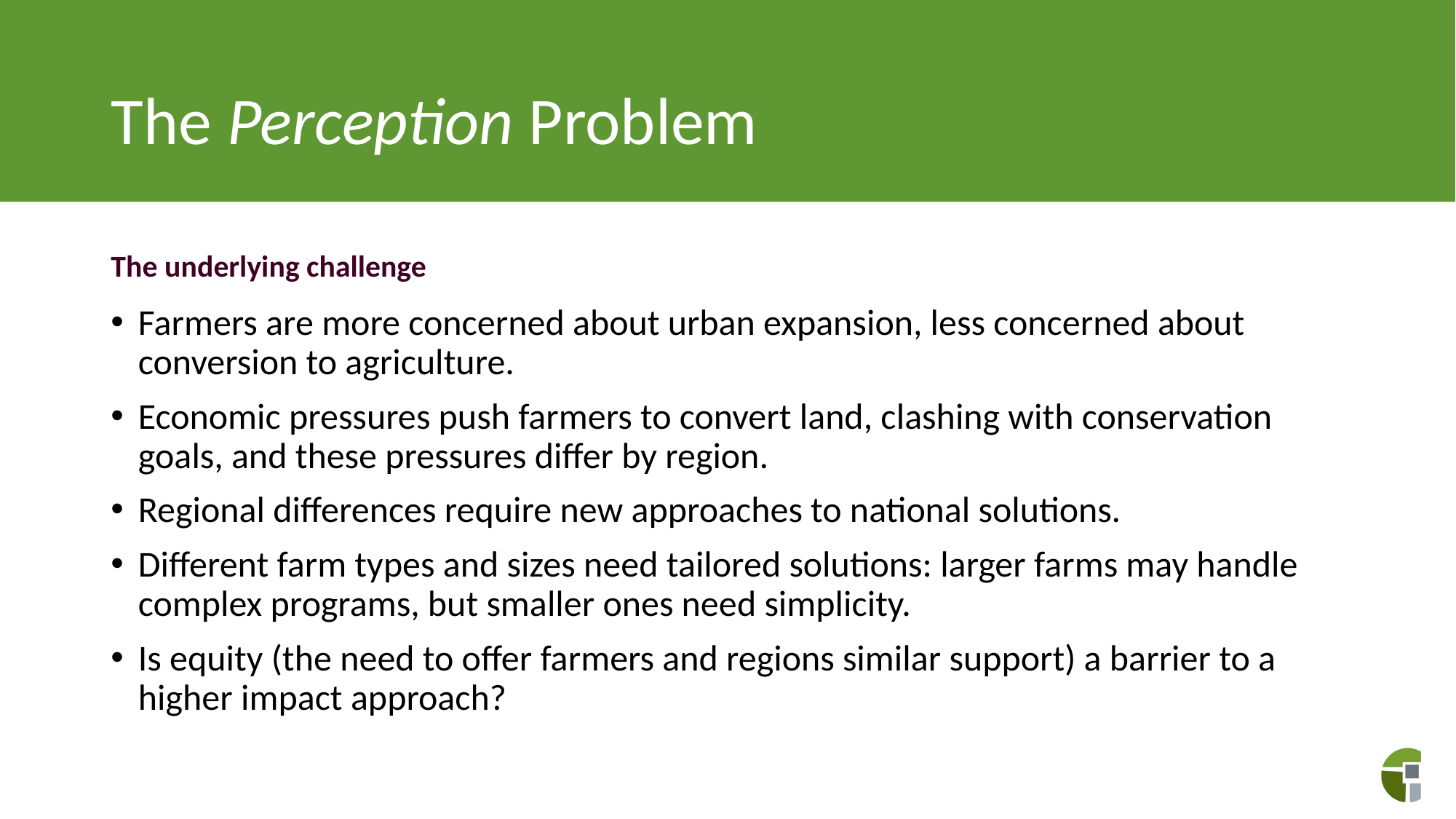

# The Perception Problem
The underlying challenge
Farmers are more concerned about urban expansion, less concerned about conversion to agriculture.
Economic pressures push farmers to convert land, clashing with conservation goals, and these pressures differ by region.
Regional differences require new approaches to national solutions.
Different farm types and sizes need tailored solutions: larger farms may handle complex programs, but smaller ones need simplicity.
Is equity (the need to offer farmers and regions similar support) a barrier to a higher impact approach?